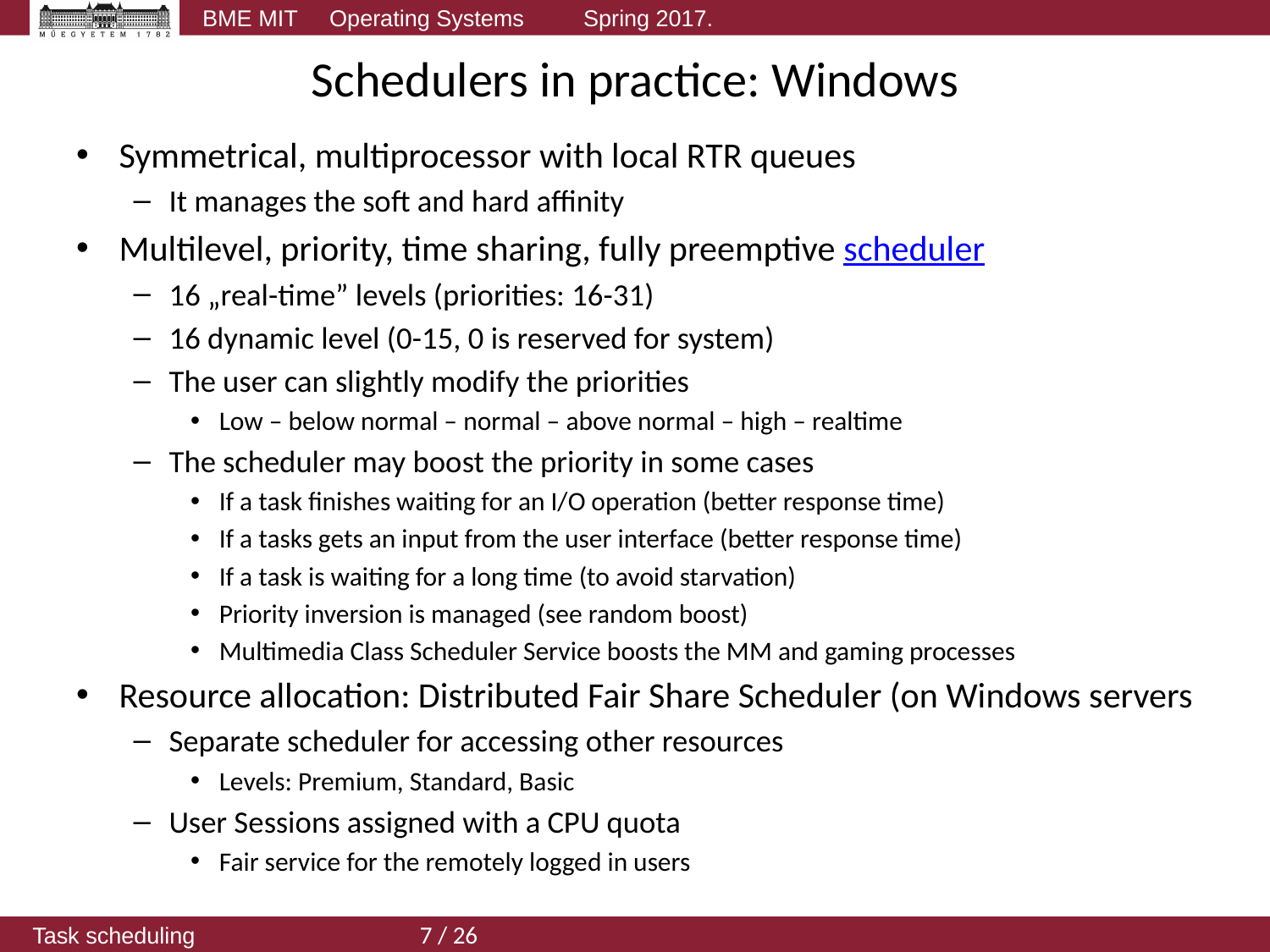

# Schedulers in practice: Windows
Symmetrical, multiprocessor with local RTR queues
It manages the soft and hard affinity
Multilevel, priority, time sharing, fully preemptive scheduler
16 „real-time” levels (priorities: 16-31)
16 dynamic level (0-15, 0 is reserved for system)
The user can slightly modify the priorities
Low – below normal – normal – above normal – high – realtime
The scheduler may boost the priority in some cases
If a task finishes waiting for an I/O operation (better response time)
If a tasks gets an input from the user interface (better response time)
If a task is waiting for a long time (to avoid starvation)
Priority inversion is managed (see random boost)
Multimedia Class Scheduler Service boosts the MM and gaming processes
Resource allocation: Distributed Fair Share Scheduler (on Windows servers
Separate scheduler for accessing other resources
Levels: Premium, Standard, Basic
User Sessions assigned with a CPU quota
Fair service for the remotely logged in users